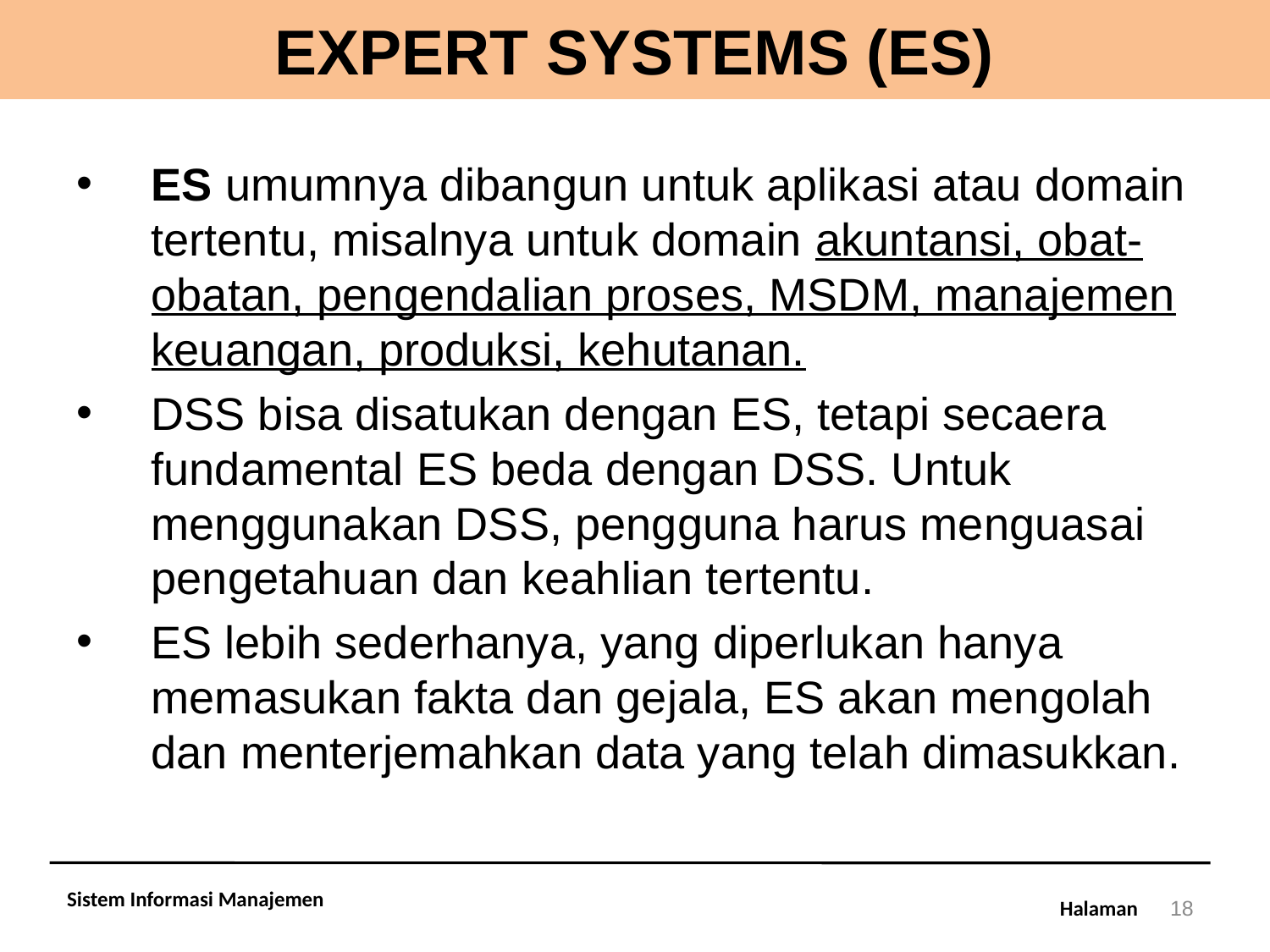

EXPERT SYSTEMS (ES)
ES umumnya dibangun untuk aplikasi atau domain tertentu, misalnya untuk domain akuntansi, obat-obatan, pengendalian proses, MSDM, manajemen keuangan, produksi, kehutanan.
DSS bisa disatukan dengan ES, tetapi secaera fundamental ES beda dengan DSS. Untuk menggunakan DSS, pengguna harus menguasai pengetahuan dan keahlian tertentu.
ES lebih sederhanya, yang diperlukan hanya memasukan fakta dan gejala, ES akan mengolah dan menterjemahkan data yang telah dimasukkan.
Sistem Informasi Manajemen
18